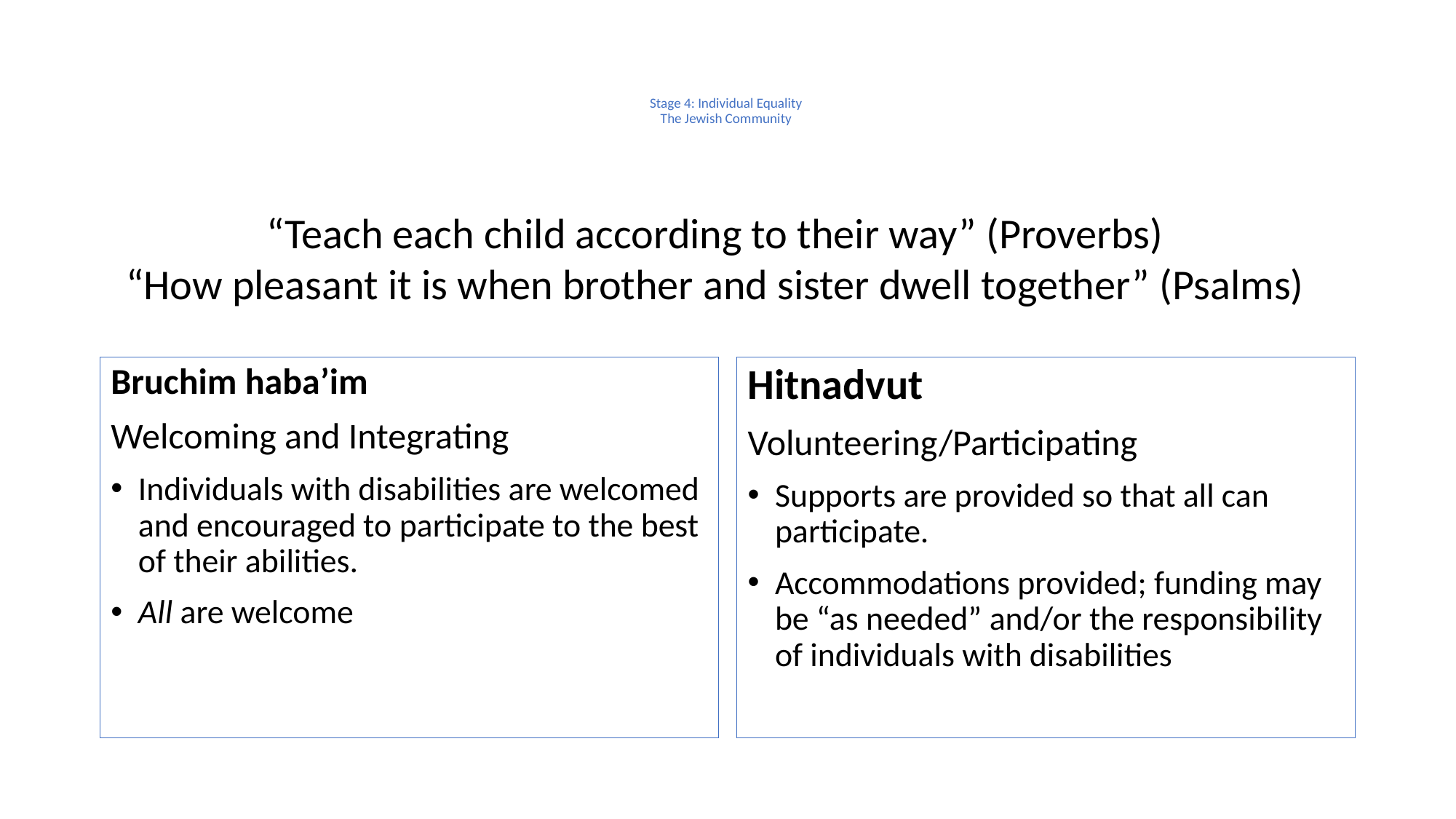

# Stage 4: Individual Equality The Jewish Community
“Teach each child according to their way” (Proverbs)
“How pleasant it is when brother and sister dwell together” (Psalms)

Hitnadvut
Volunteering/Participating
Supports are provided so that all can participate.
Accommodations provided; funding may be “as needed” and/or the responsibility of individuals with disabilities

Bruchim haba’im
Welcoming and Integrating
Individuals with disabilities are welcomed and encouraged to participate to the best of their abilities.
All are welcome